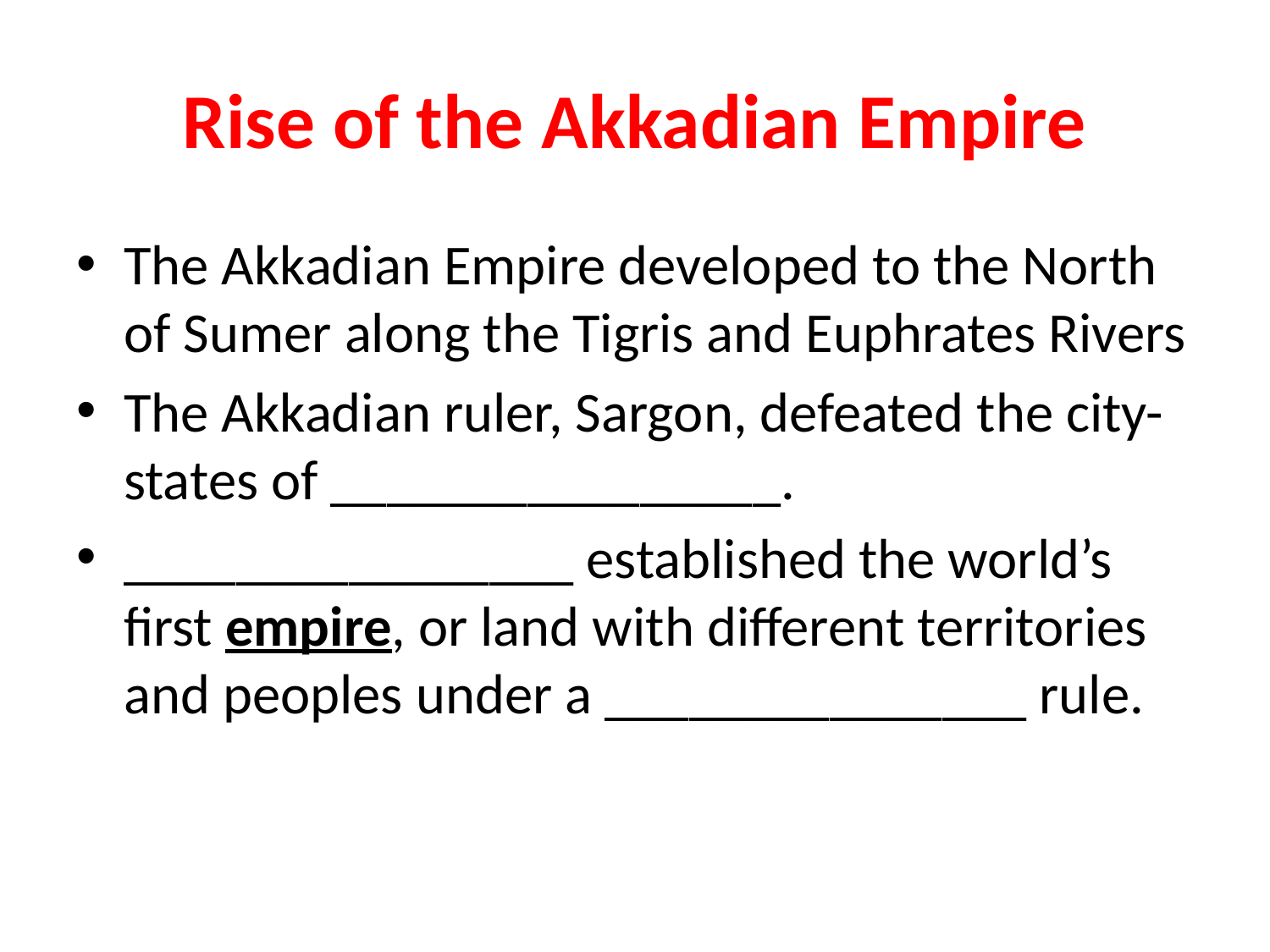

# Rise of the Akkadian Empire
The Akkadian Empire developed to the North of Sumer along the Tigris and Euphrates Rivers
The Akkadian ruler, Sargon, defeated the city-states of ________________.
________________ established the world’s first empire, or land with different territories and peoples under a _______________ rule.